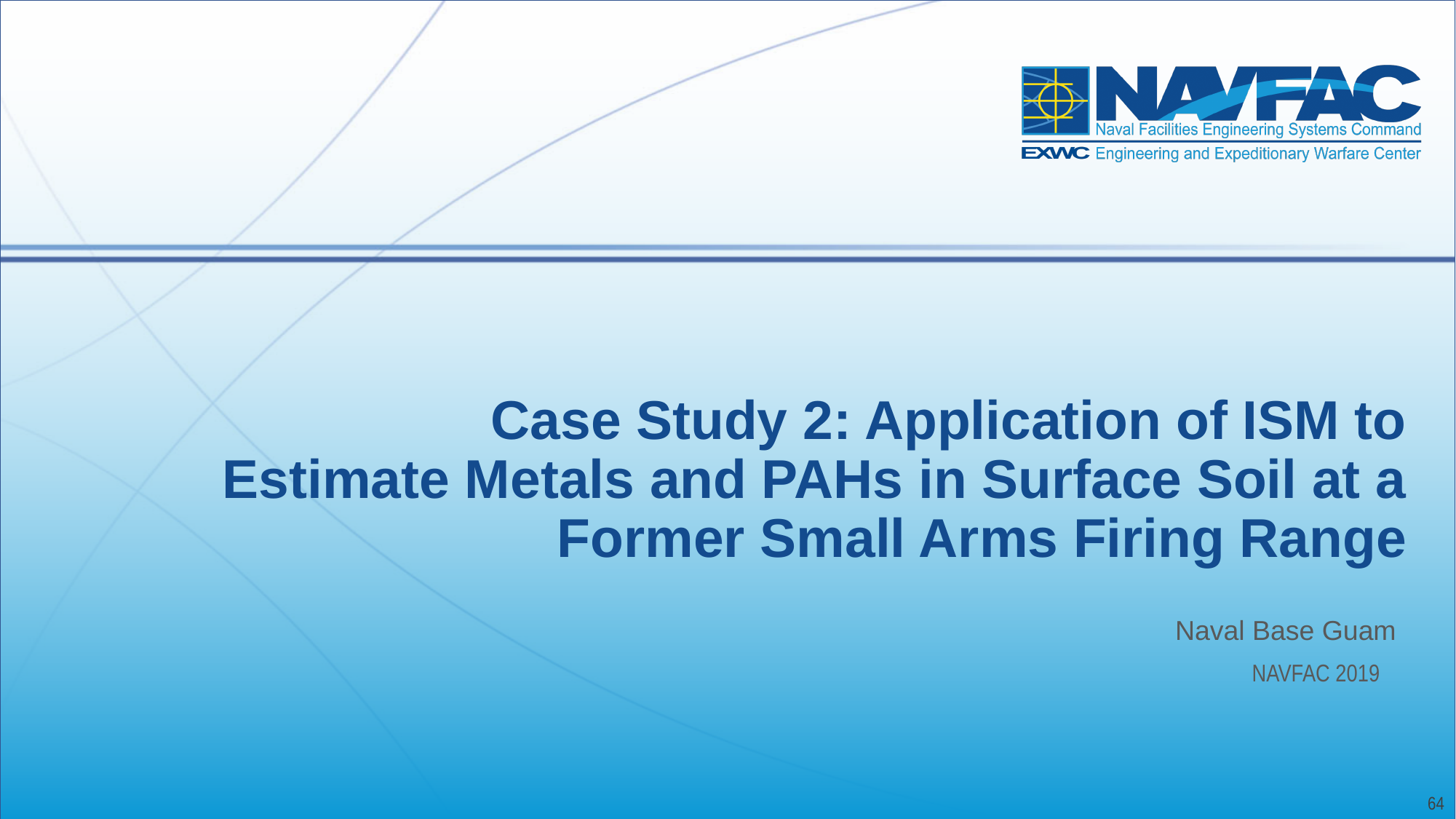

# Case Study 2: Application of ISM to Estimate Metals and PAHs in Surface Soil at a Former Small Arms Firing Range
Naval Base Guam
NAVFAC 2019
64